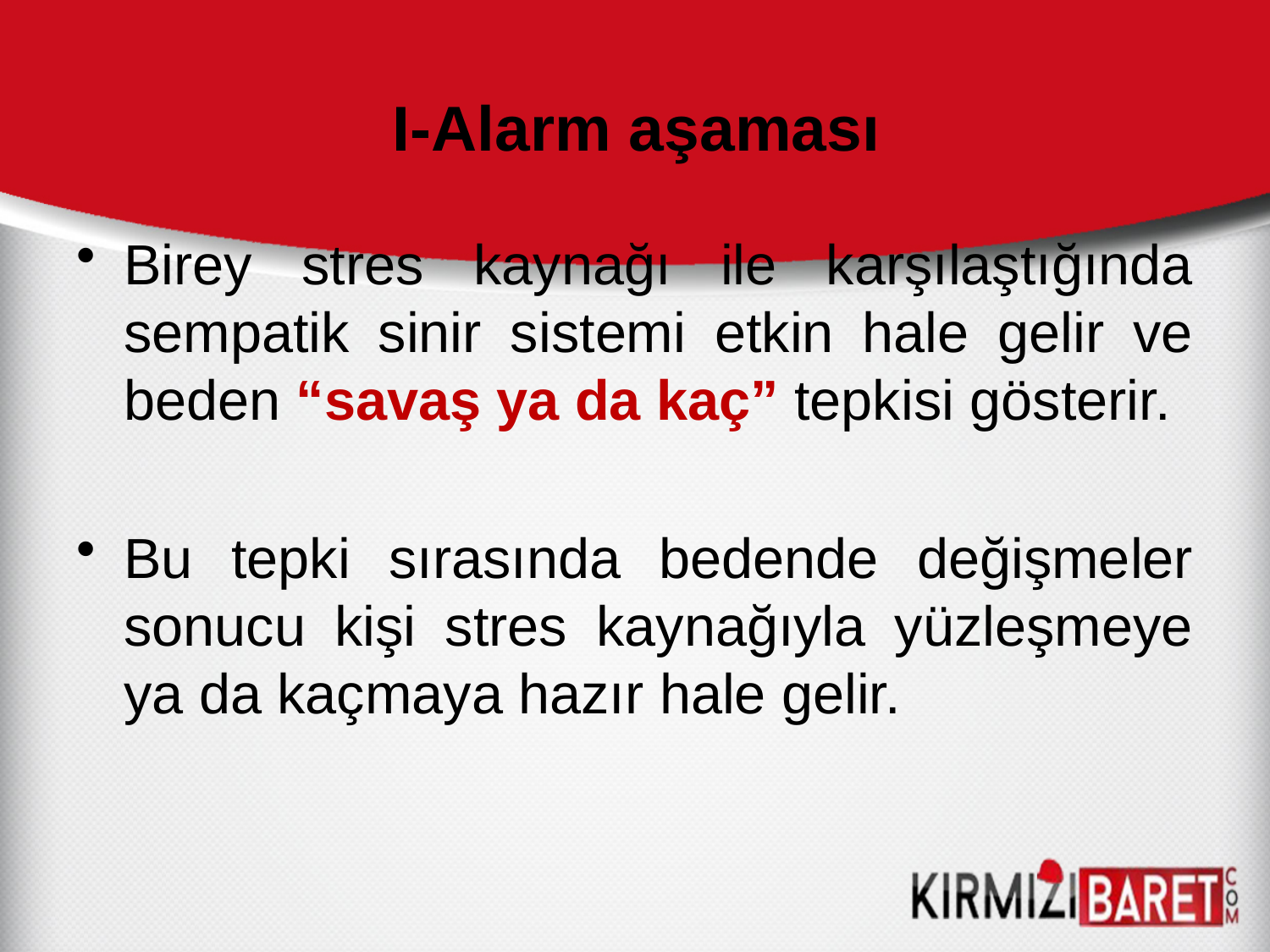

# I-Alarm aşaması
Birey stres kaynağı ile karşılaştığında sempatik sinir sistemi etkin hale gelir ve beden “savaş ya da kaç” tepkisi gösterir.

Bu tepki sırasında bedende değişmeler sonucu kişi stres kaynağıyla yüzleşmeye ya da kaçmaya hazır hale gelir.